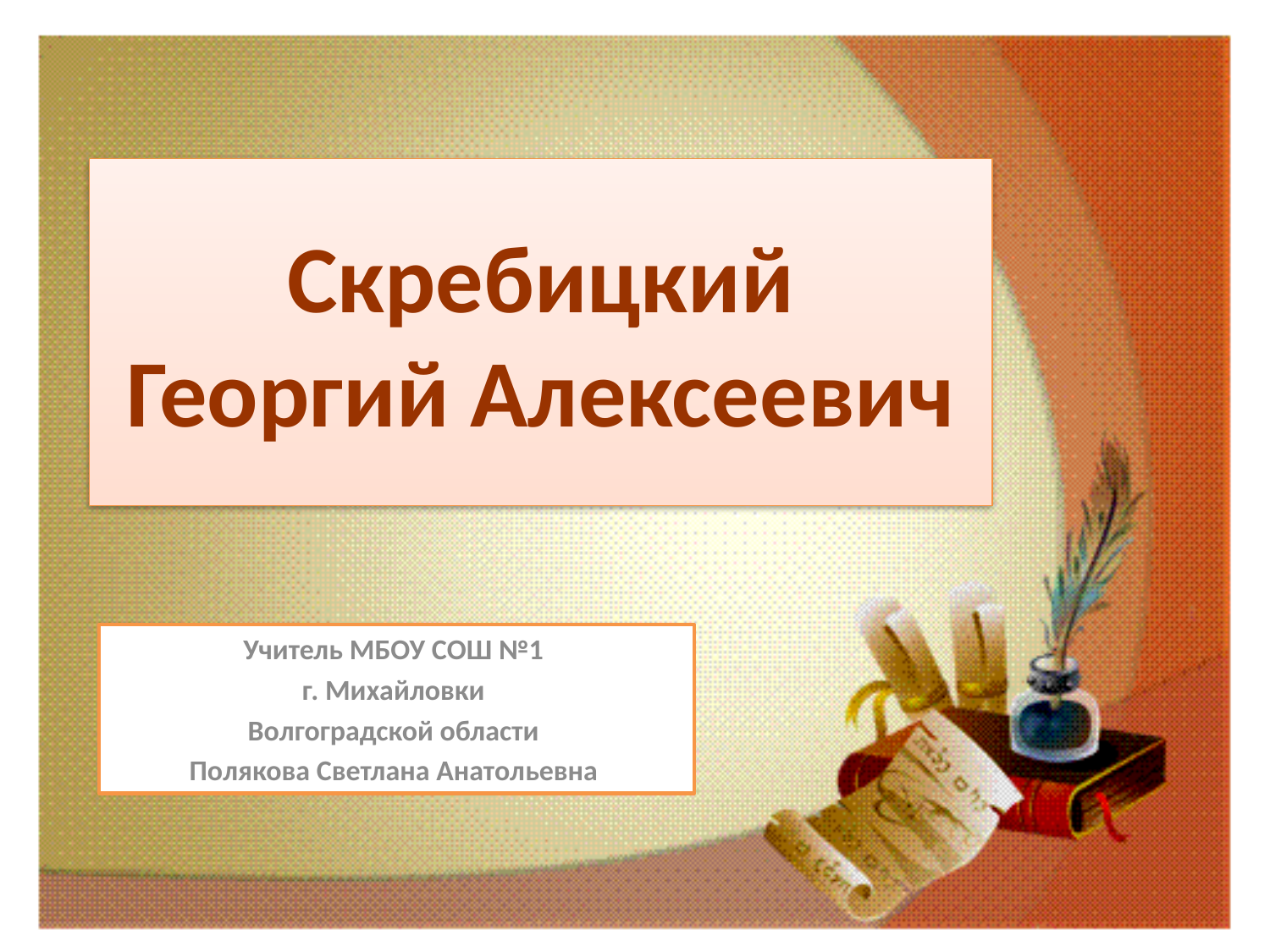

# Скребицкий Георгий Алексеевич
Учитель МБОУ СОШ №1
г. Михайловки
Волгоградской области
Полякова Светлана Анатольевна